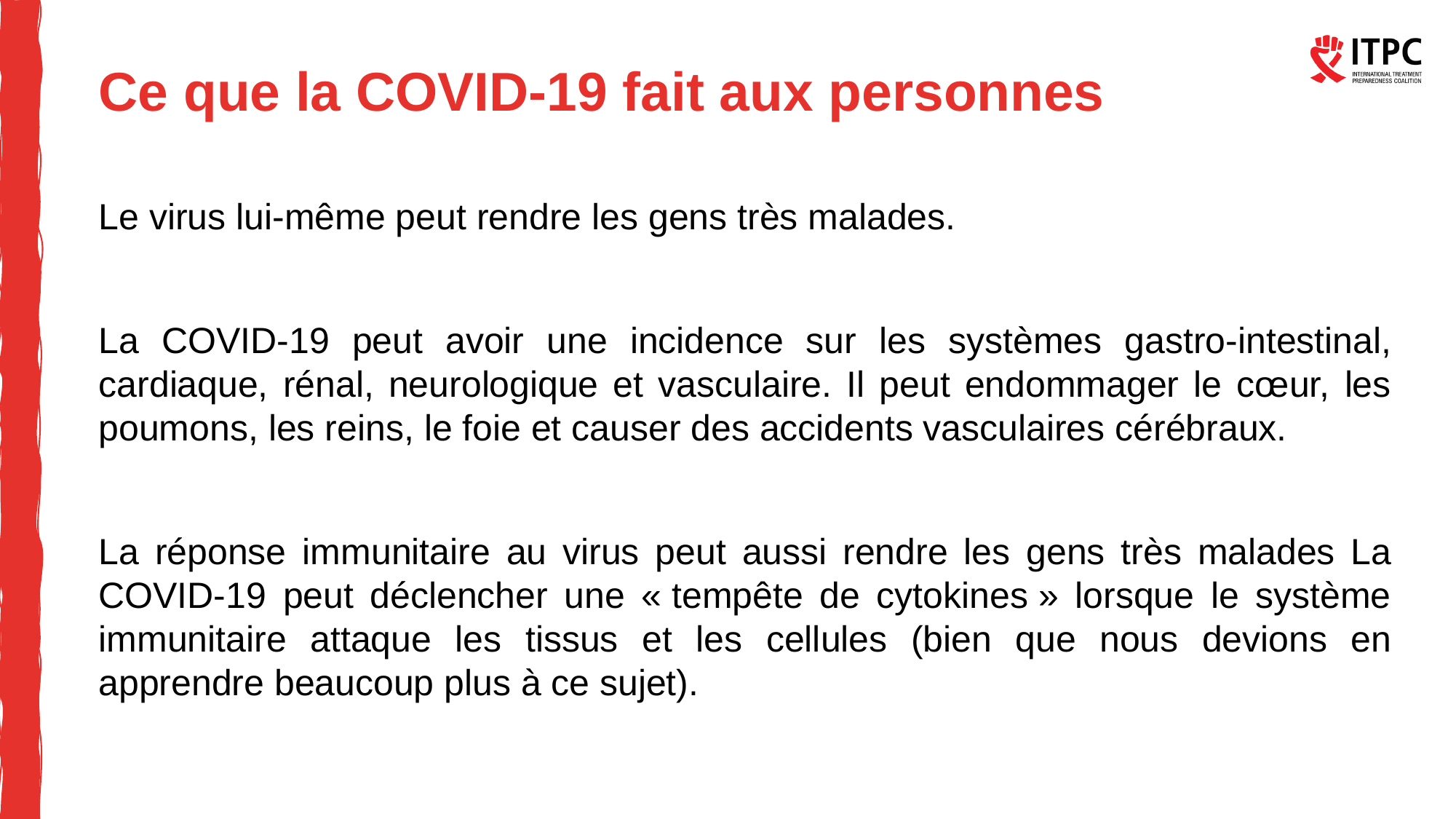

# Ce que la COVID-19 fait aux personnes
Le virus lui-même peut rendre les gens très malades.

La COVID-19 peut avoir une incidence sur les systèmes gastro-intestinal, cardiaque, rénal, neurologique et vasculaire. Il peut endommager le cœur, les poumons, les reins, le foie et causer des accidents vasculaires cérébraux.

La réponse immunitaire au virus peut aussi rendre les gens très malades La COVID-19 peut déclencher une « tempête de cytokines » lorsque le système immunitaire attaque les tissus et les cellules (bien que nous devions en apprendre beaucoup plus à ce sujet).